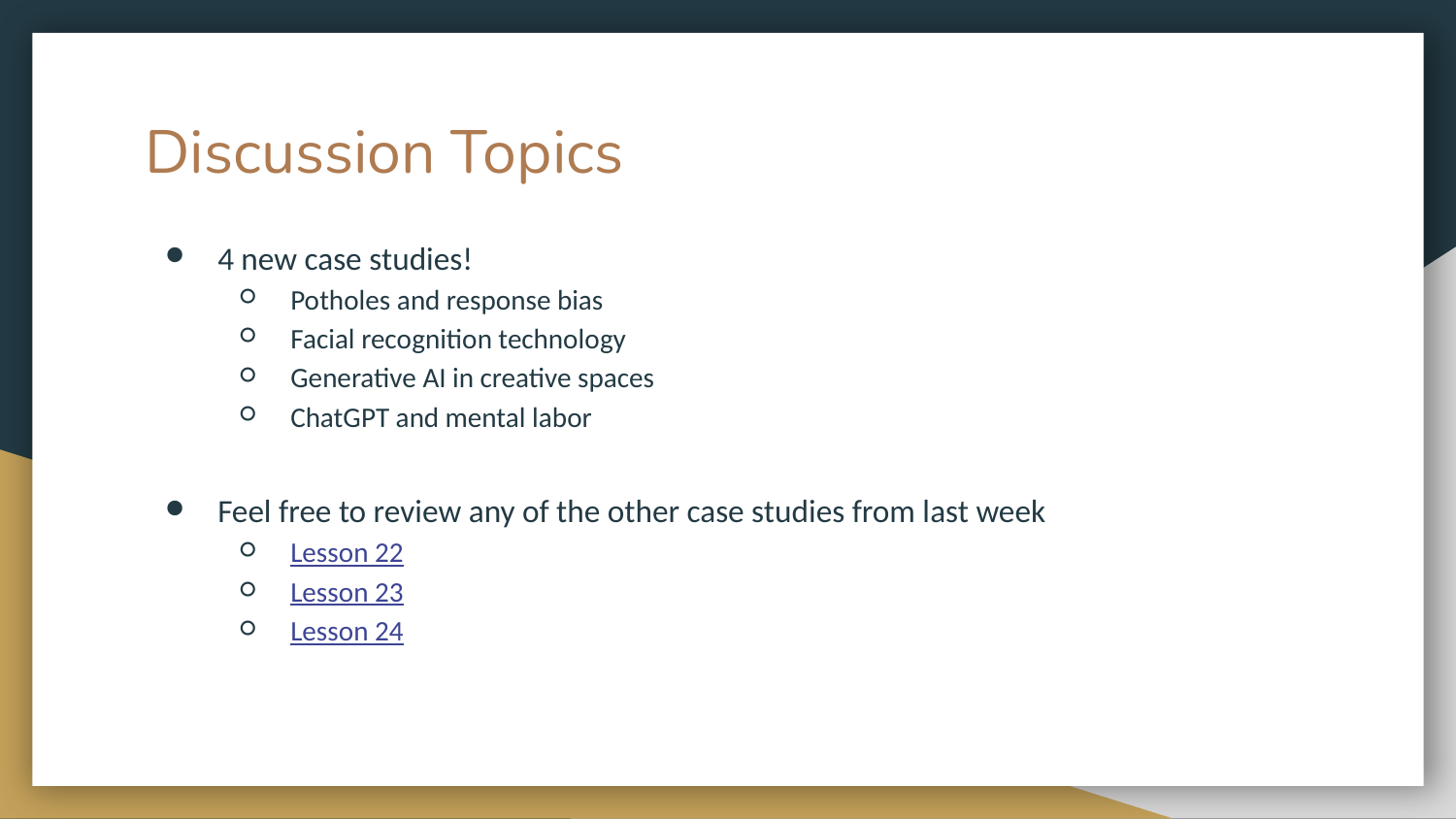

# Discussion Topics
4 new case studies!
Potholes and response bias
Facial recognition technology
Generative AI in creative spaces
ChatGPT and mental labor
Feel free to review any of the other case studies from last week
Lesson 22
Lesson 23
Lesson 24